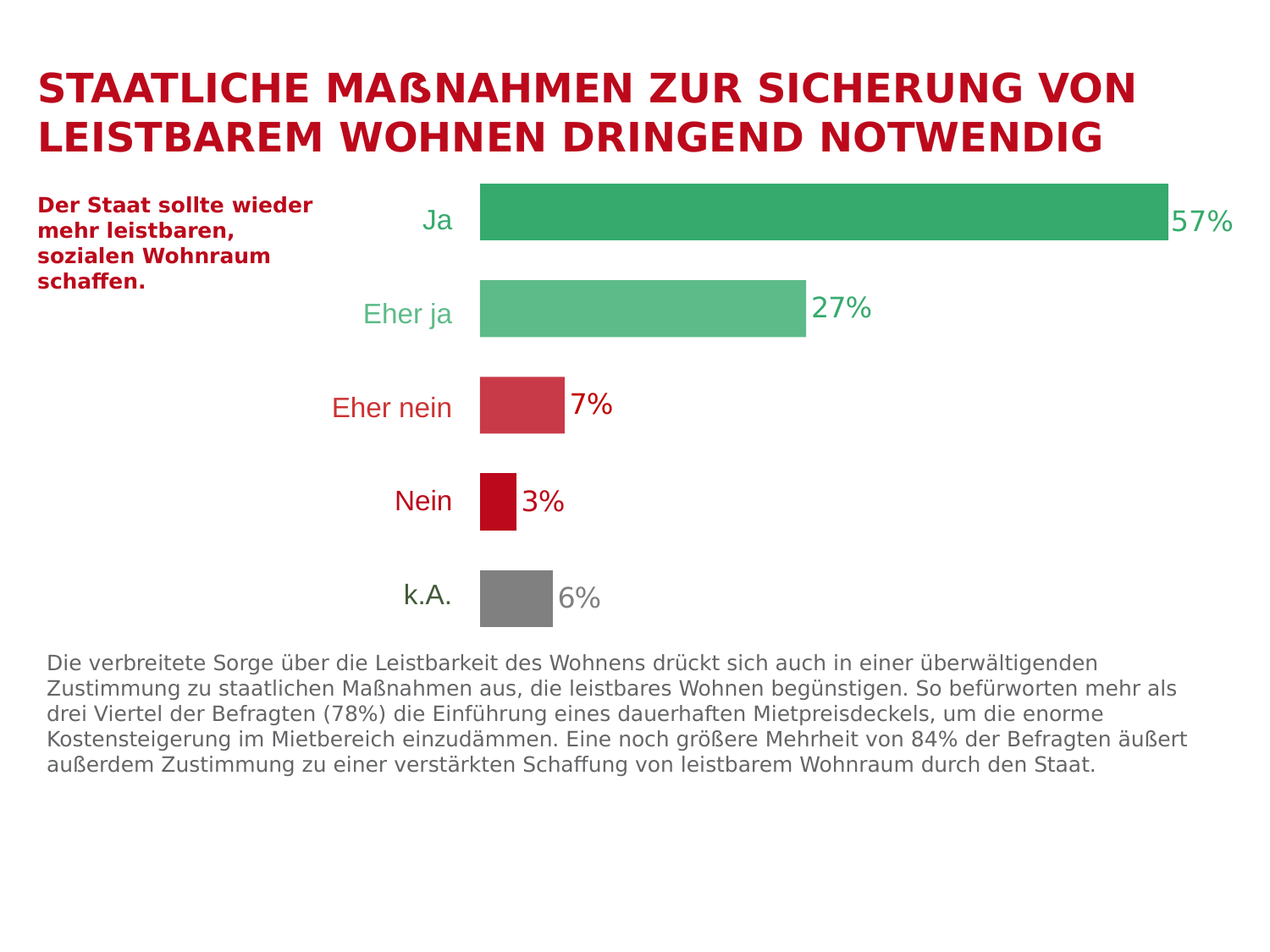

Staatliche Maßnahmen zur Sicherung von leistbarem Wohnen dringend notwendig

### Chart

| Category | Spalte1 |
|---|---|
| k.A. | 0.06 |
| Nein | 0.03 |
| Eher nein | 0.07 |
| Eher ja | 0.27 |
| Ja | 0.57 |
Der Staat sollte wieder mehr leistbaren,
sozialen Wohnraum schaffen.
Ja
Eher ja
Eher nein
Nein
k.A.
57%
Die verbreitete Sorge über die Leistbarkeit des Wohnens drückt sich auch in einer überwältigenden Zustimmung zu staatlichen Maßnahmen aus, die leistbares Wohnen begünstigen. So befürworten mehr als drei Viertel der Befragten (78%) die Einführung eines dauerhaften Mietpreisdeckels, um die enorme Kostensteigerung im Mietbereich einzudämmen. Eine noch größere Mehrheit von 84% der Befragten äußert außerdem Zustimmung zu einer verstärkten Schaffung von leistbarem Wohnraum durch den Staat.